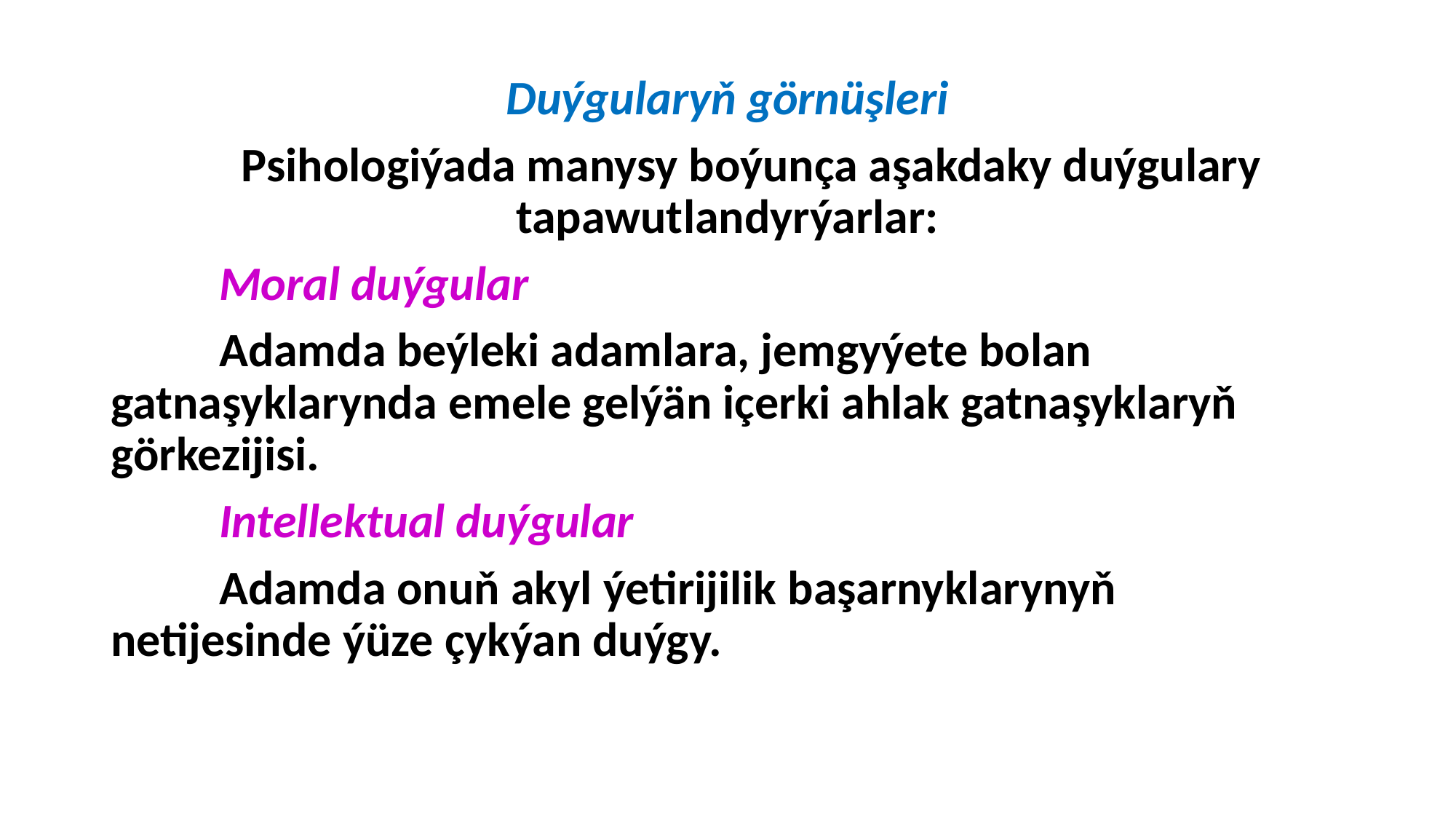

Duýgularyň görnüşleri
	Psihologiýada manysy boýunça aşakdaky duýgulary	tapawutlandyrýarlar:
	Moral duýgular
	Adamda beýleki adamlara, jemgyýete bolan gatnaşyklarynda emele gelýän içerki ahlak gatnaşyklaryň görkezijisi.
	Intellektual duýgular
	Adamda onuň akyl ýetirijilik başarnyklarynyň netijesinde ýüze çykýan duýgy.